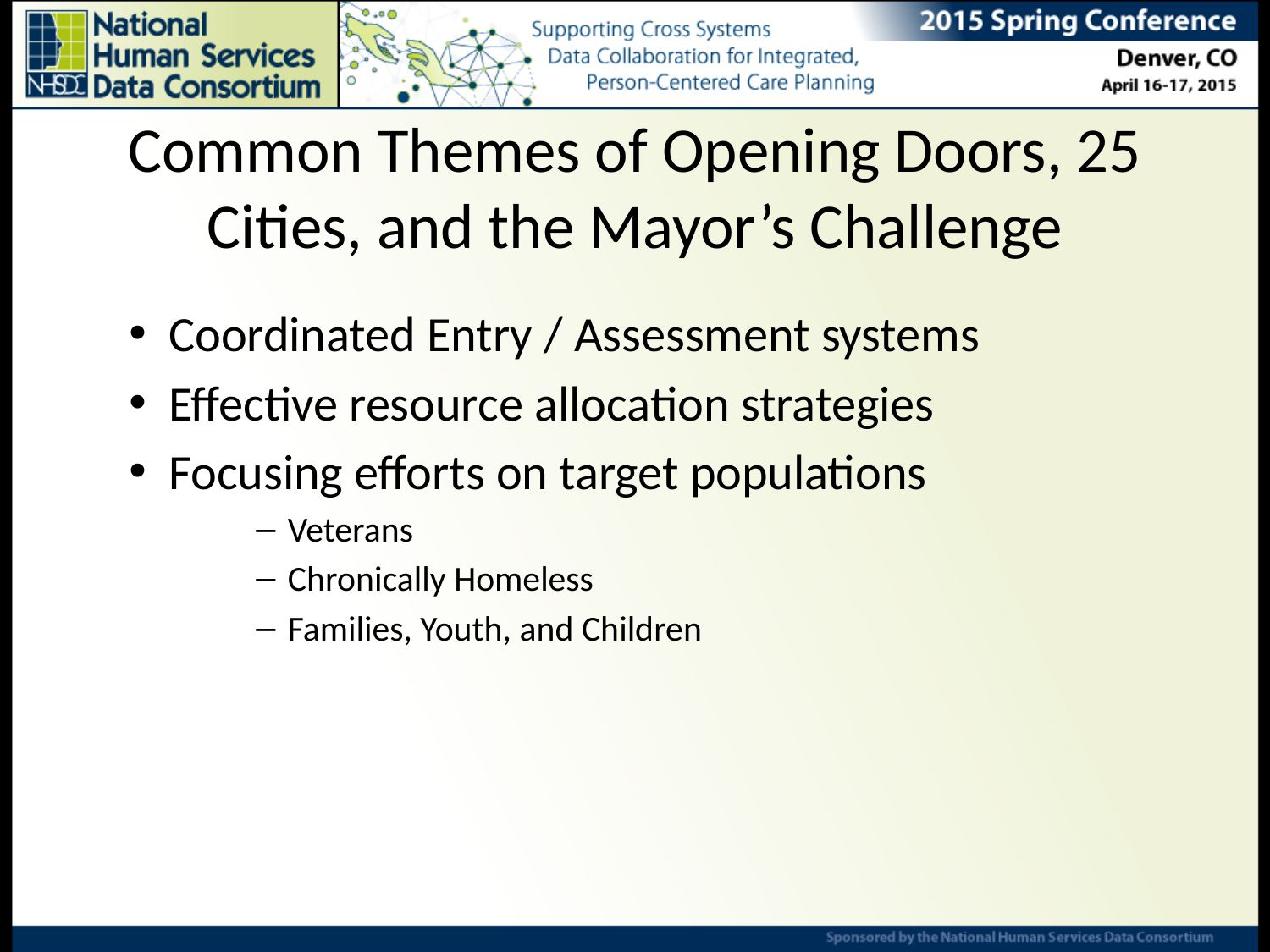

# Common Themes of Opening Doors, 25 Cities, and the Mayor’s Challenge
Coordinated Entry / Assessment systems
Effective resource allocation strategies
Focusing efforts on target populations
Veterans
Chronically Homeless
Families, Youth, and Children